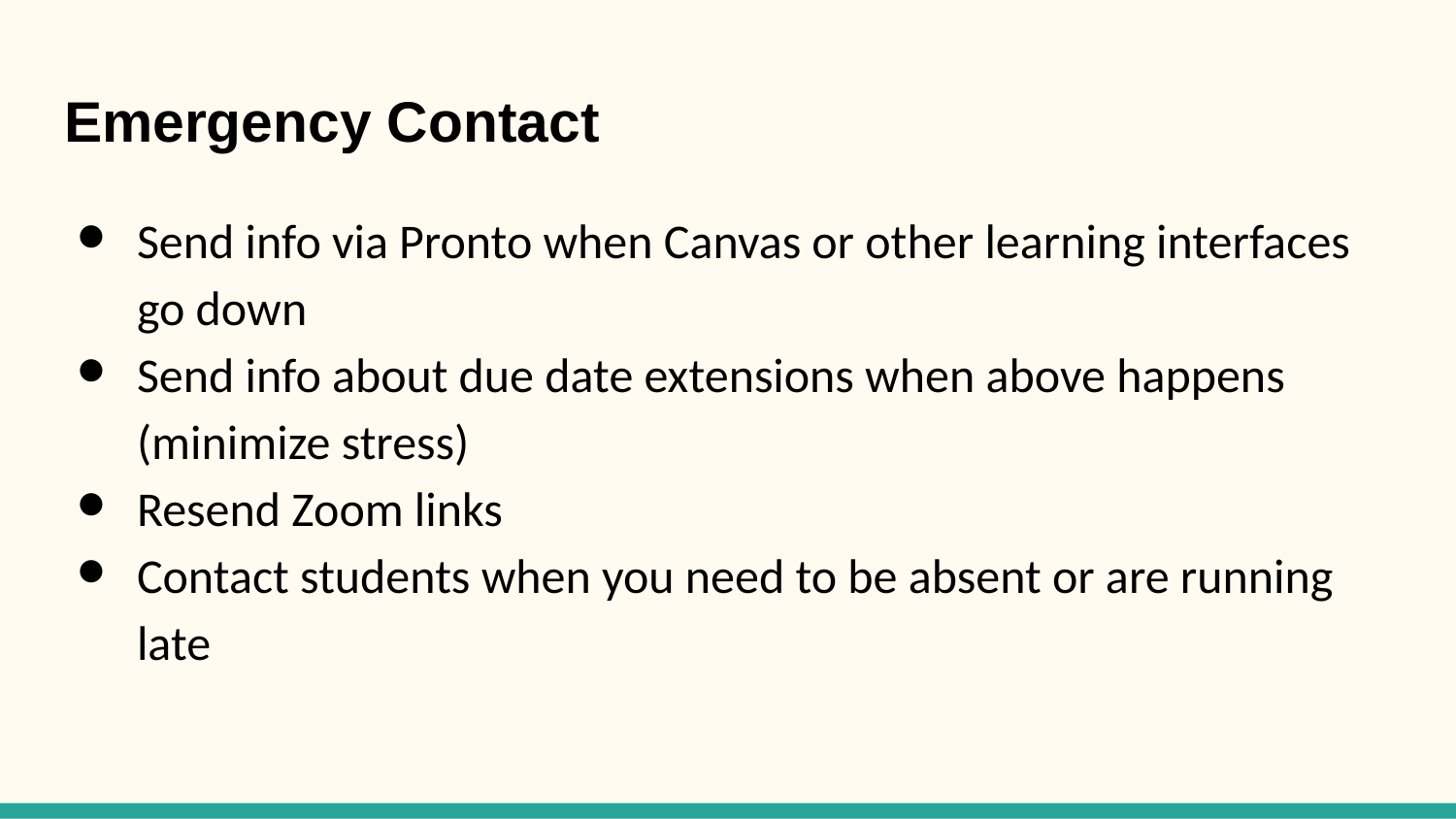

# Emergency Contact
Send info via Pronto when Canvas or other learning interfaces go down
Send info about due date extensions when above happens (minimize stress)
Resend Zoom links
Contact students when you need to be absent or are running late